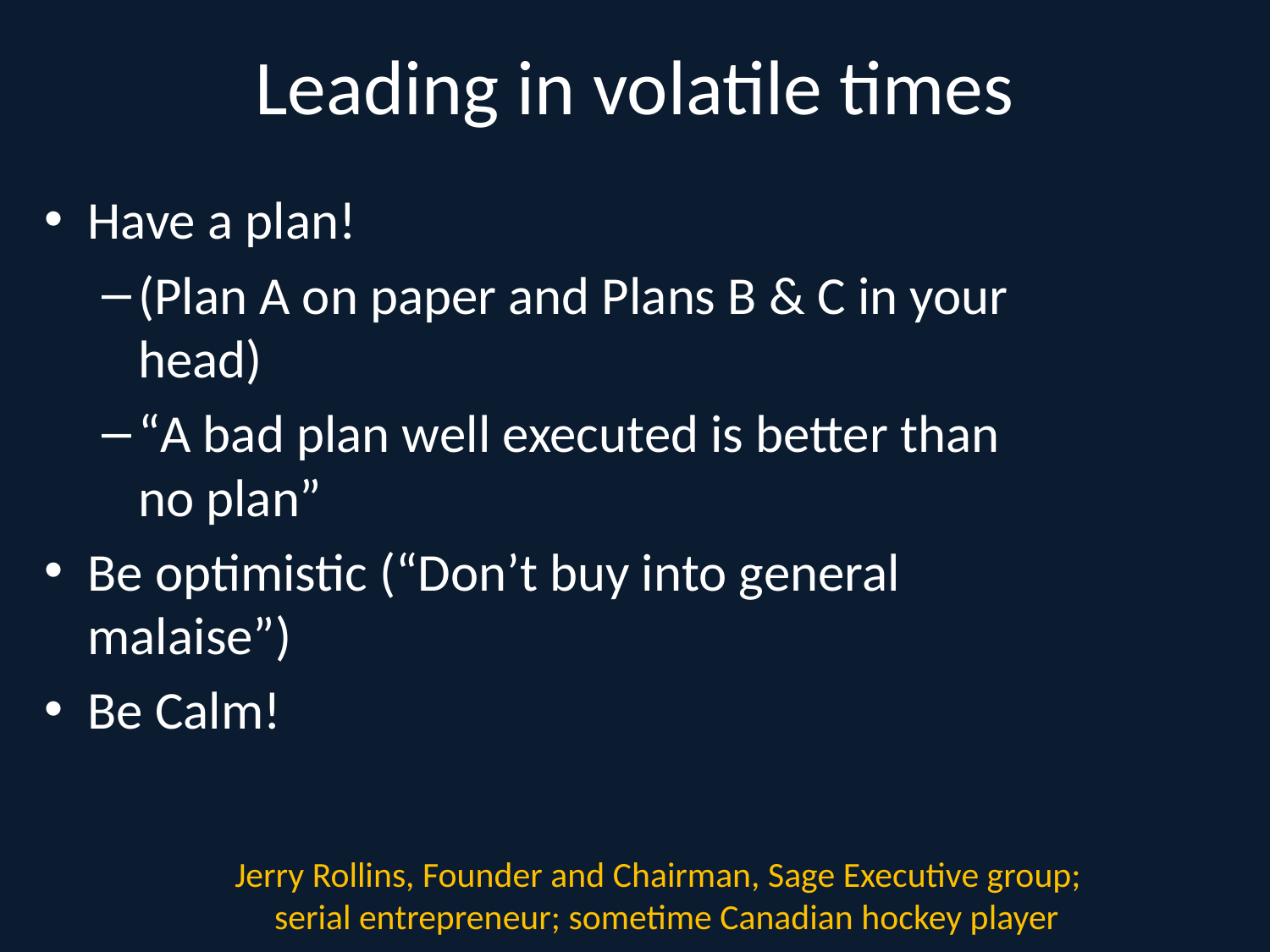

# Leading in volatile times
Have a plan!
(Plan A on paper and Plans B & C in your head)
“A bad plan well executed is better than no plan”
Be optimistic (“Don’t buy into general malaise”)
Be Calm!

Jerry Rollins, Founder and Chairman, Sage Executive group; serial entrepreneur; sometime Canadian hockey player